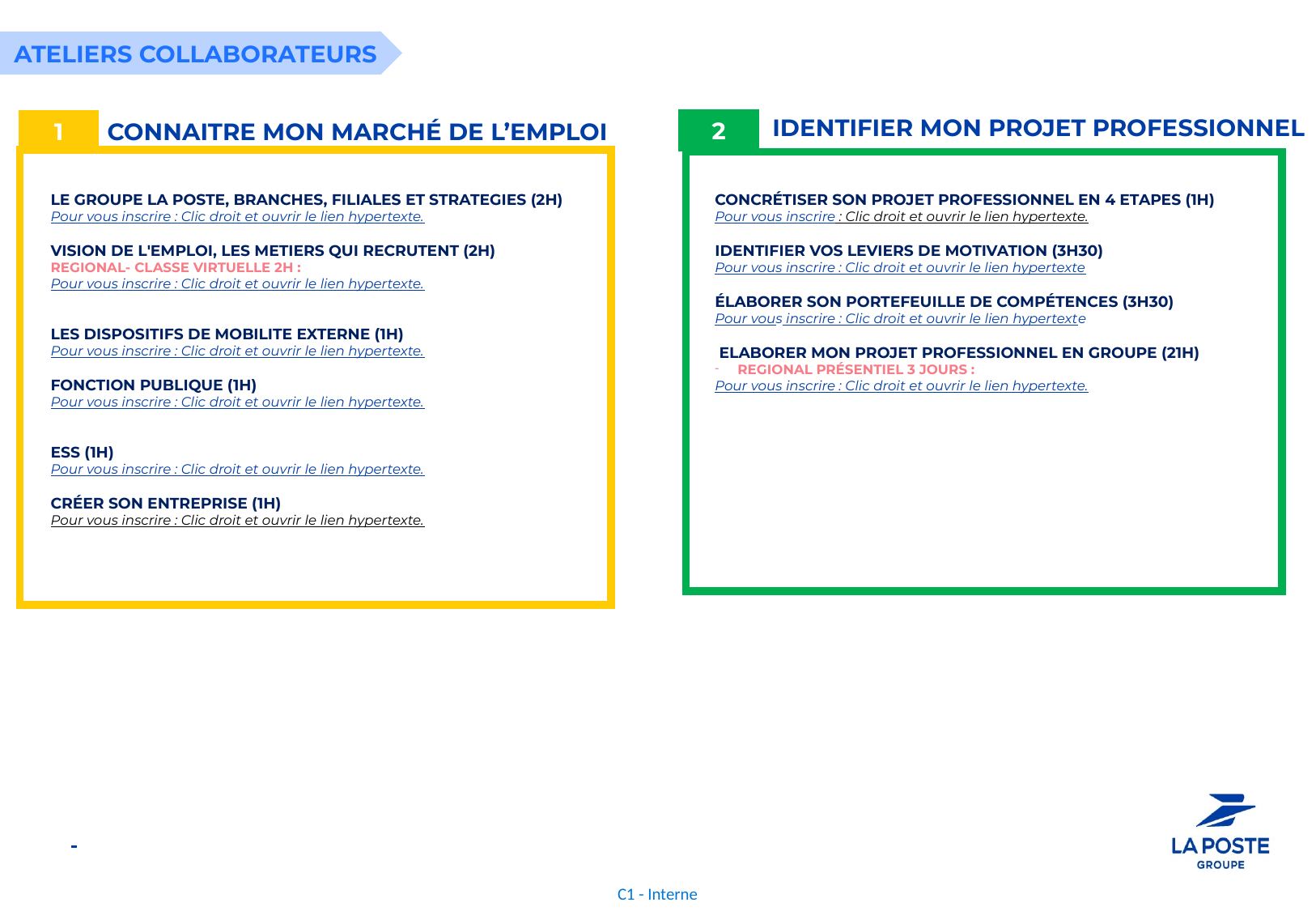

ATELIERS COLLABORATEURS
2
1
Identifier mon projet professionnel
CONNAITRE mon Marché DE L’emploi

LE GROUPE LA POSTE, BRANCHES, FILIALES ET STRATEGIES (2H)
Pour vous inscrire : Clic droit et ouvrir le lien hypertexte.

VISION DE L'EMPLOI, LES METIERS QUI RECRUTENT (2H)
REGIONAL- Classe Virtuelle 2H :
Pour vous inscrire : Clic droit et ouvrir le lien hypertexte.

LES DISPOSITIFS DE MOBILITE EXTERNE (1H)
Pour vous inscrire : Clic droit et ouvrir le lien hypertexte.

FONCTION PUBLIQUE (1H)
Pour vous inscrire : Clic droit et ouvrir le lien hypertexte.

ESS (1H)
Pour vous inscrire : Clic droit et ouvrir le lien hypertexte.

CRÉER SON ENTREPRISE (1H)
Pour vous inscrire : Clic droit et ouvrir le lien hypertexte.

Concrétiser SON PROJET PROFESSIONNEL EN 4 ETAPES (1H)
Pour vous inscrire : Clic droit et ouvrir le lien hypertexte.

Identifier VOS leviers de MOTIVATION (3H30)
Pour vous inscrire : Clic droit et ouvrir le lien hypertexte

ÉLABORER SON PORTEFEUILLE DE COMPÉTENCES (3H30)
Pour vous inscrire : Clic droit et ouvrir le lien hypertexte

 ELABORER MON PROJET PROFESSIONNEL EN GROUPE (21H)
REGIONAL Présentiel 3 jours :
Pour vous inscrire : Clic droit et ouvrir le lien hypertexte.